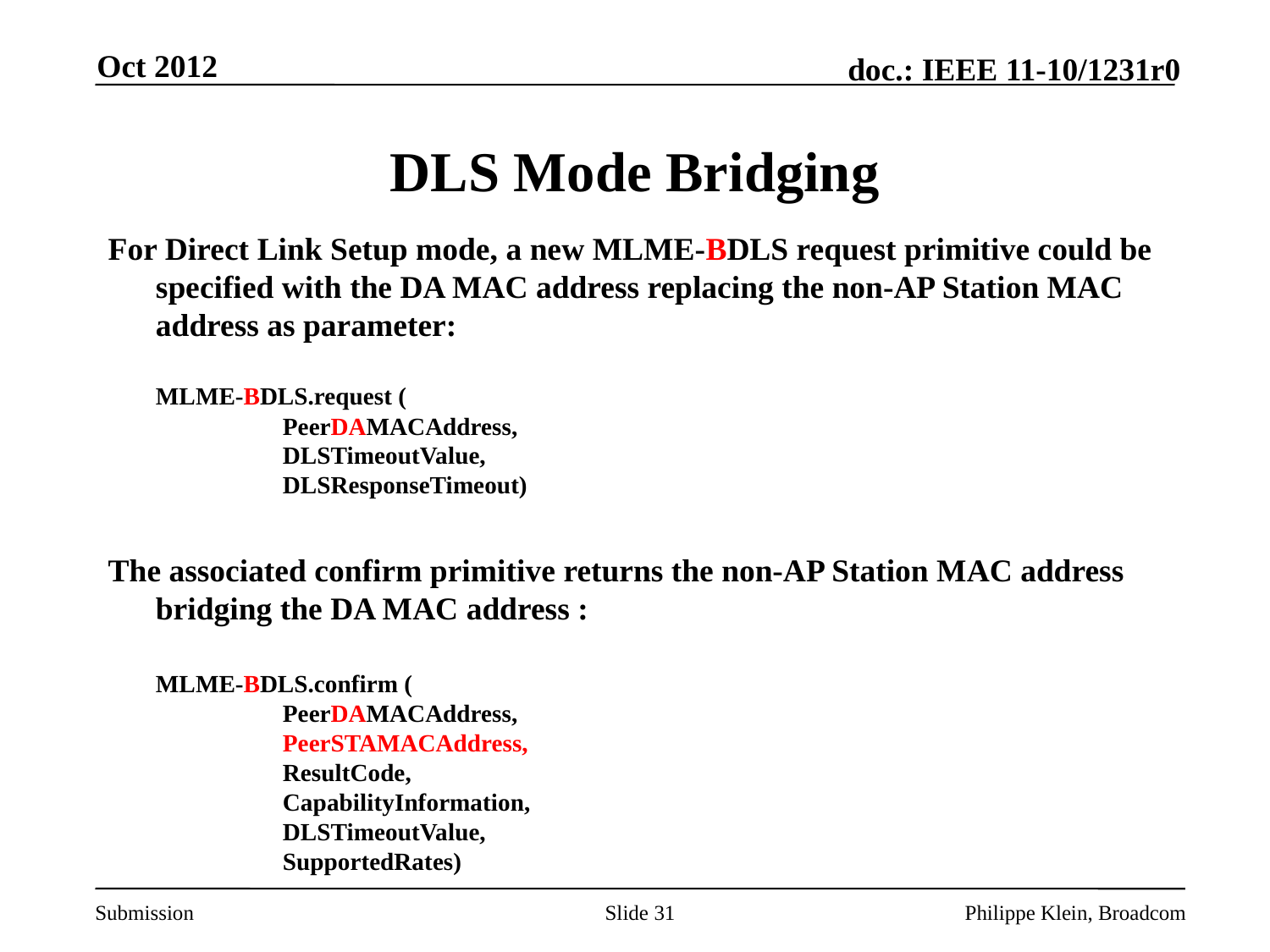

Oct 2012
# DLS Mode Bridging
For Direct Link Setup mode, a new MLME-BDLS request primitive could be specified with the DA MAC address replacing the non-AP Station MAC address as parameter:

	MLME-BDLS.request (
		PeerDAMACAddress,
		DLSTimeoutValue,
		DLSResponseTimeout)

The associated confirm primitive returns the non-AP Station MAC address bridging the DA MAC address :

	MLME-BDLS.confirm (
		PeerDAMACAddress,
		PeerSTAMACAddress,
		ResultCode,
		CapabilityInformation,
		DLSTimeoutValue,
		SupportedRates)

Slide 31
Philippe Klein, Broadcom